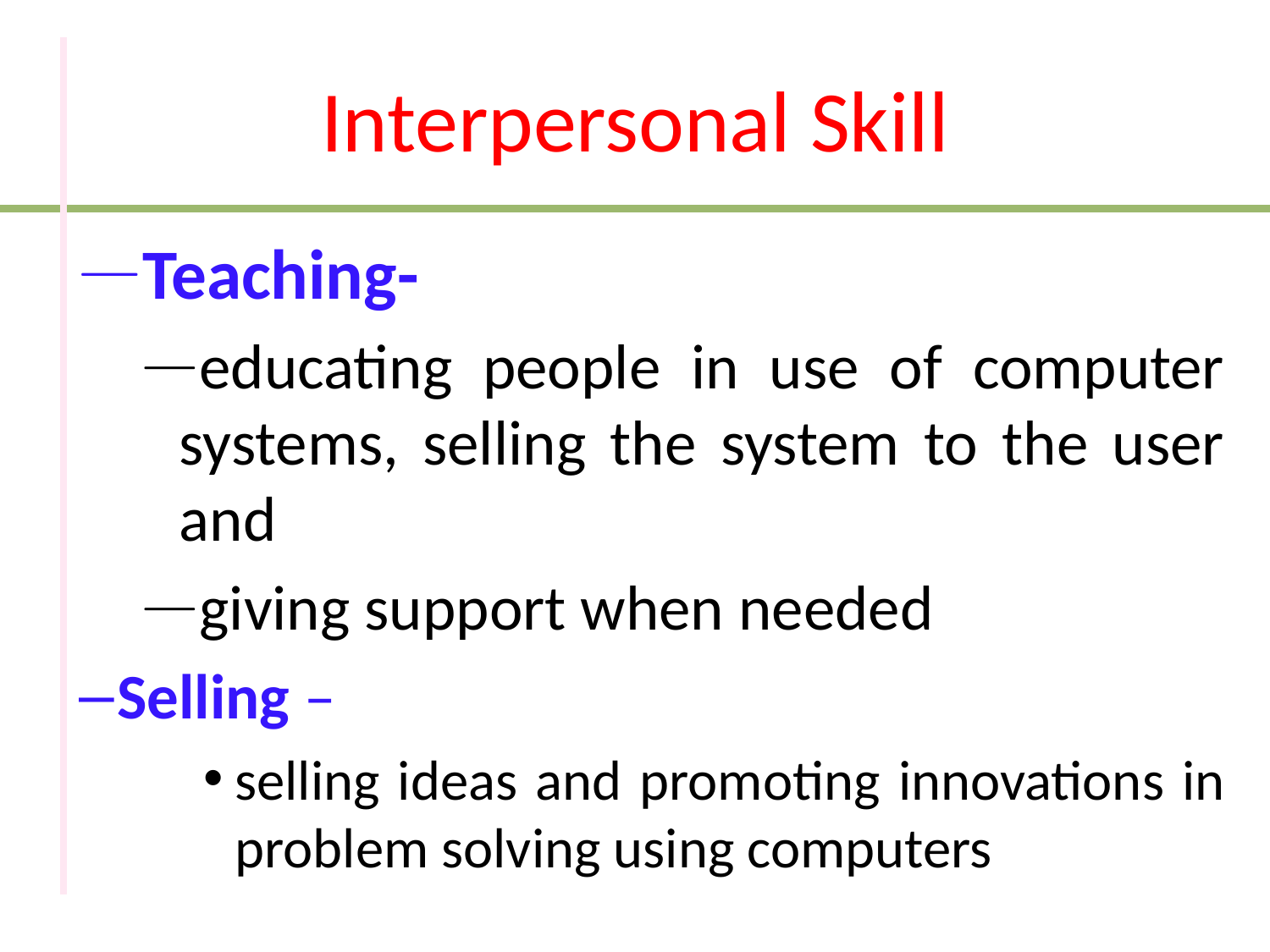

# Interpersonal Skill
Teaching-
educating people in use of computer systems, selling the system to the user and
giving support when needed
Selling –
selling ideas and promoting innovations in problem solving using computers